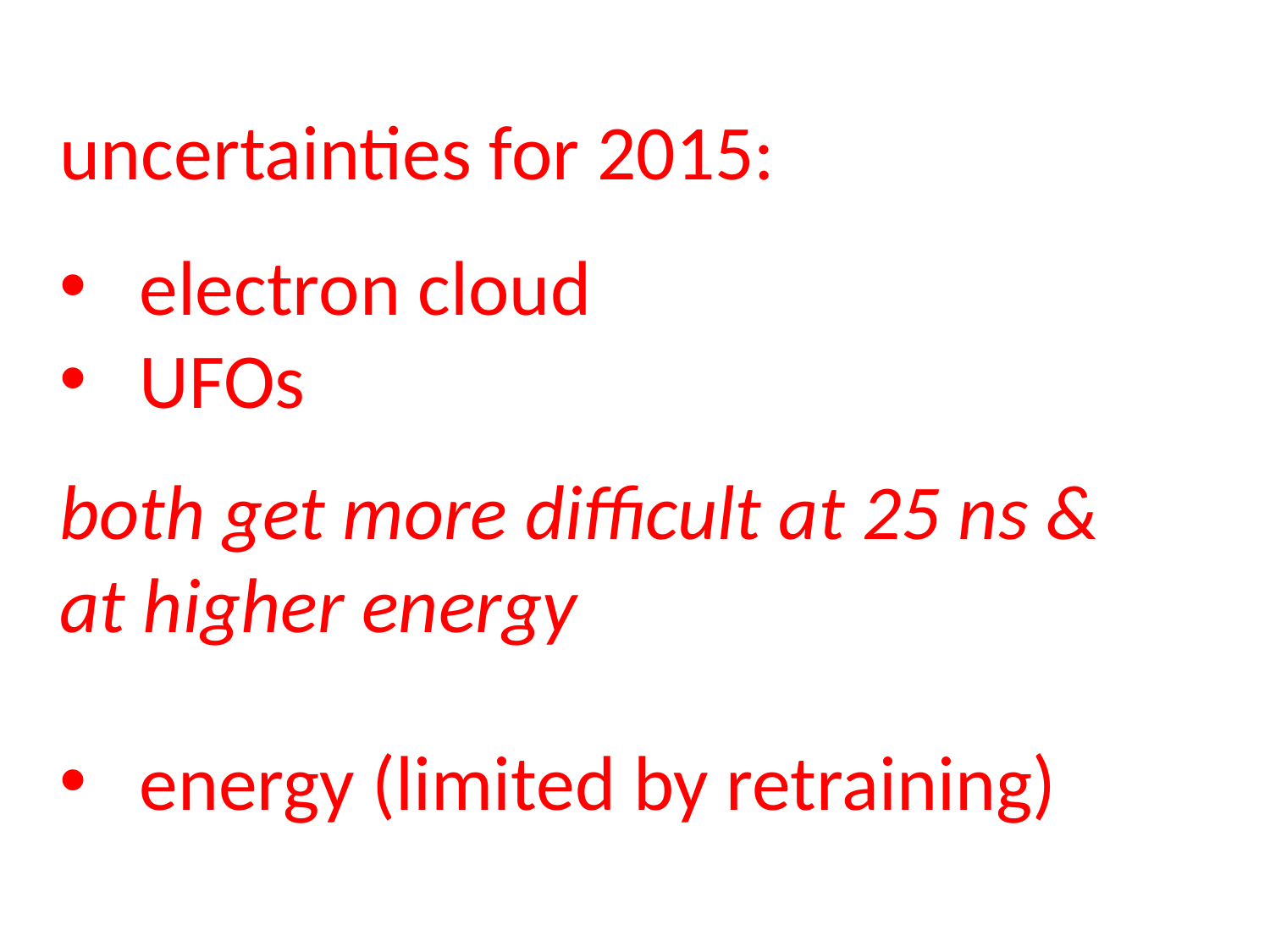

uncertainties for 2015:

electron cloud
UFOs

both get more difficult at 25 ns &
at higher energy

energy (limited by retraining)